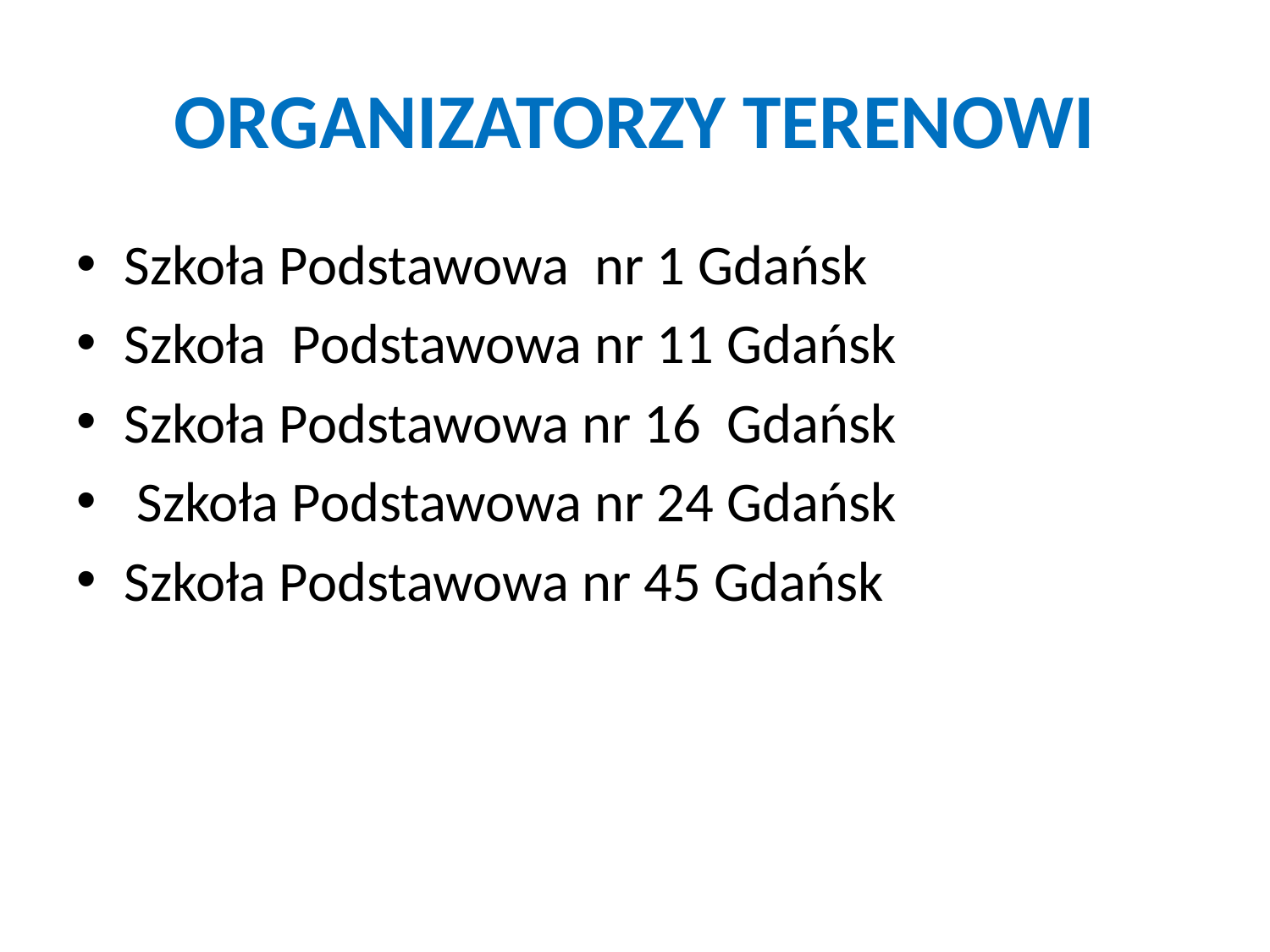

# ORGANIZATORZY TERENOWI
Szkoła Podstawowa  nr 1 Gdańsk
Szkoła  Podstawowa nr 11 Gdańsk
Szkoła Podstawowa nr 16  Gdańsk
 Szkoła Podstawowa nr 24 Gdańsk
Szkoła Podstawowa nr 45 Gdańsk